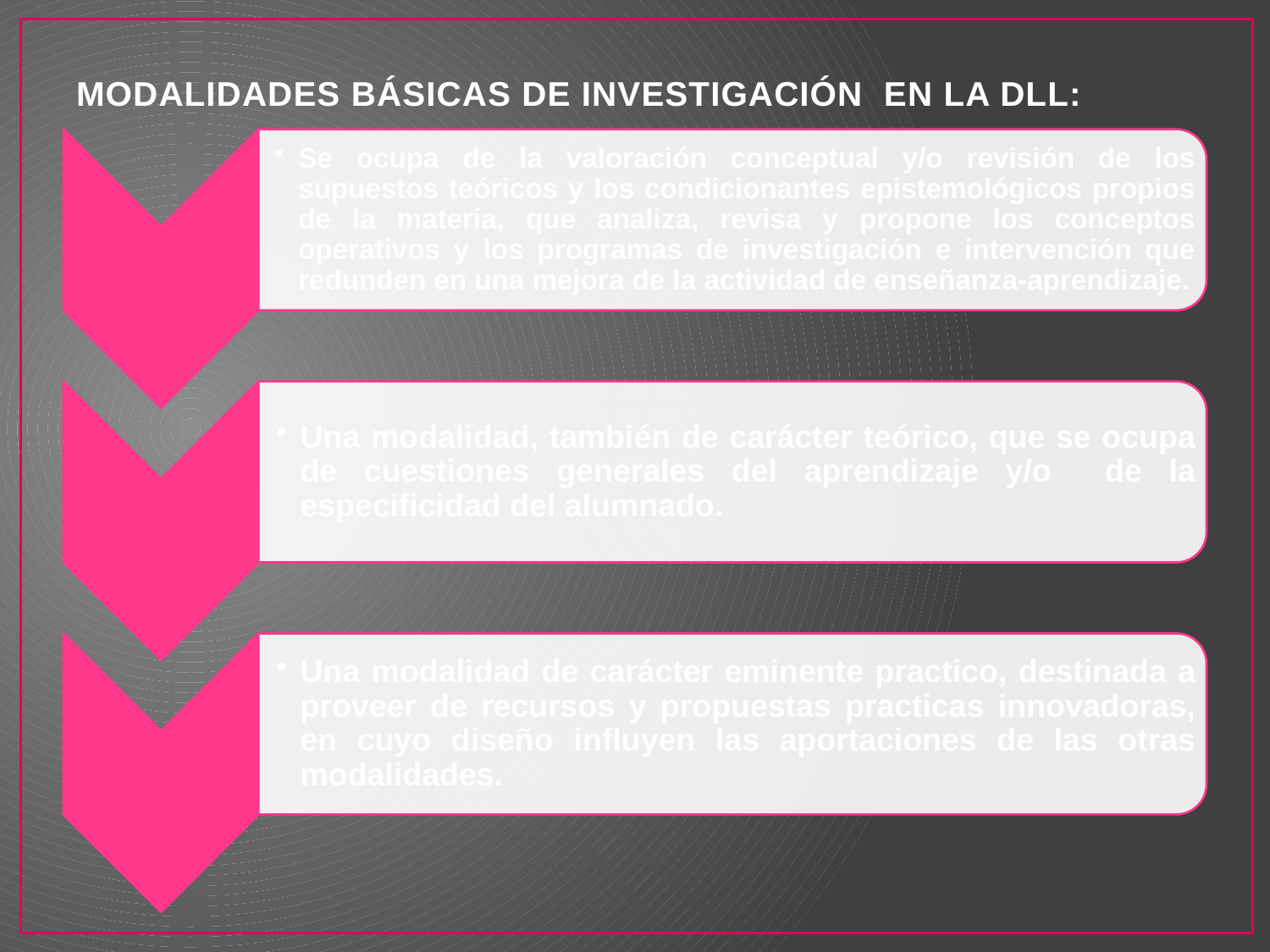

# MODALIDADES BÁSICAS DE INVESTIGACIÓN  EN LA DLL:

Se ocupa de la valoración conceptual y/o revisión de los supuestos teóricos y los condicionantes epistemológicos propios de la materia, que analiza, revisa y propone los conceptos operativos y los programas de investigación e intervención que redunden en una mejora de la actividad de enseñanza-aprendizaje.

Una modalidad, también de carácter teórico, que se ocupa de cuestiones generales del aprendizaje y/o  de la especificidad del alumnado.

Una modalidad de carácter eminente practico, destinada a proveer de recursos y propuestas practicas innovadoras, en cuyo diseño influyen las aportaciones de las otras modalidades.